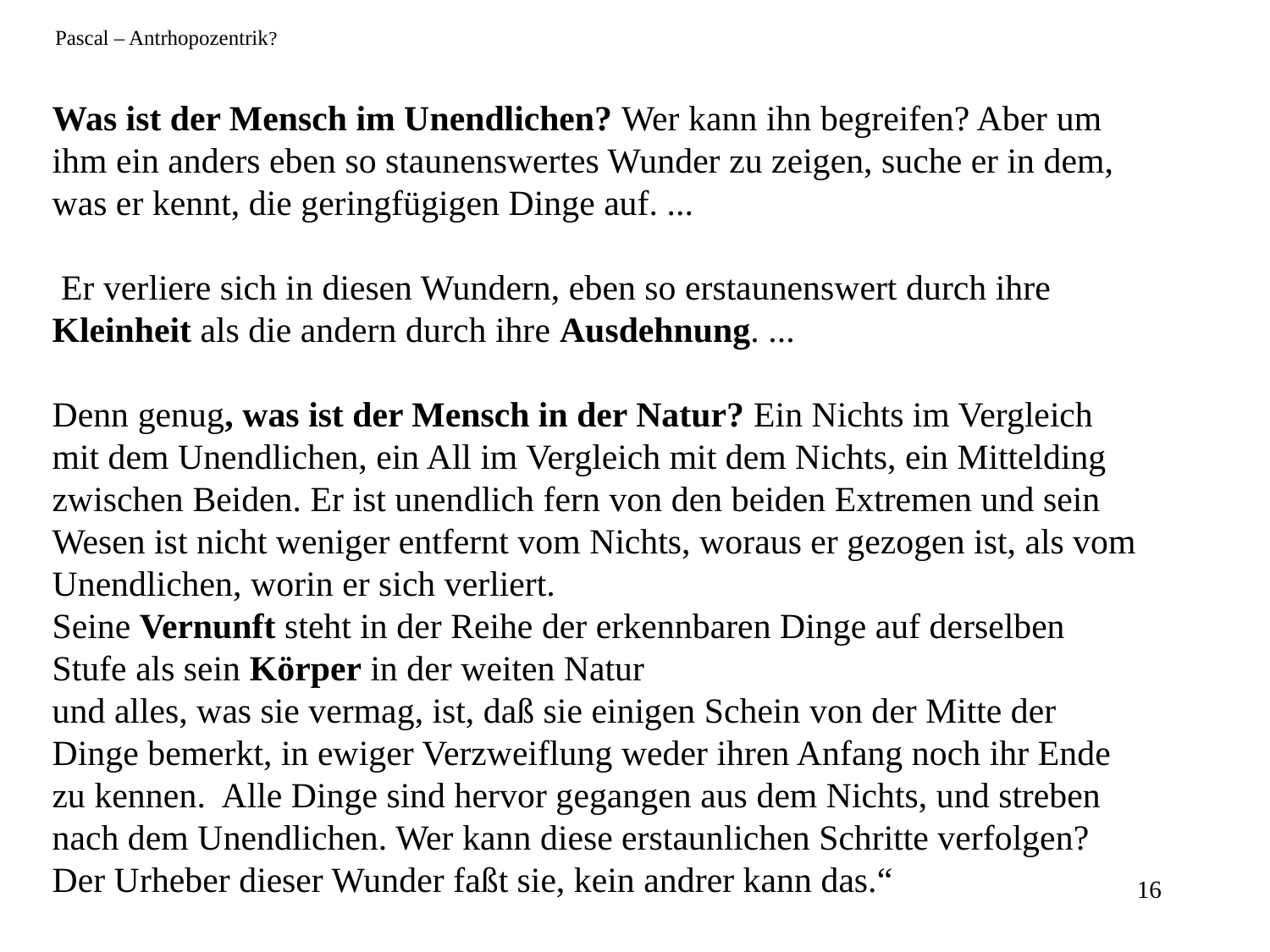

Pascal – Antrhopozentrik?
Was ist der Mensch im Unendlichen? Wer kann ihn begreifen? Aber um ihm ein anders eben so staunenswertes Wunder zu zeigen, suche er in dem, was er kennt, die geringfügigen Dinge auf. ...

 Er verliere sich in diesen Wundern, eben so erstaunenswert durch ihre Kleinheit als die andern durch ihre Ausdehnung. ...

Denn genug, was ist der Mensch in der Natur? Ein Nichts im Vergleich mit dem Unendlichen, ein All im Vergleich mit dem Nichts, ein Mittelding zwischen Beiden. Er ist unendlich fern von den beiden Extremen und sein Wesen ist nicht weniger entfernt vom Nichts, woraus er gezogen ist, als vom Unendlichen, worin er sich verliert.
Seine Vernunft steht in der Reihe der erkennbaren Dinge auf derselben Stufe als sein Körper in der weiten Natur
und alles, was sie vermag, ist, daß sie einigen Schein von der Mitte der Dinge bemerkt, in ewiger Verzweiflung weder ihren Anfang noch ihr Ende zu kennen.  Alle Dinge sind hervor gegangen aus dem Nichts, und streben nach dem Unendlichen. Wer kann diese erstaunlichen Schritte verfolgen? Der Urheber dieser Wunder faßt sie, kein andrer kann das.“

16